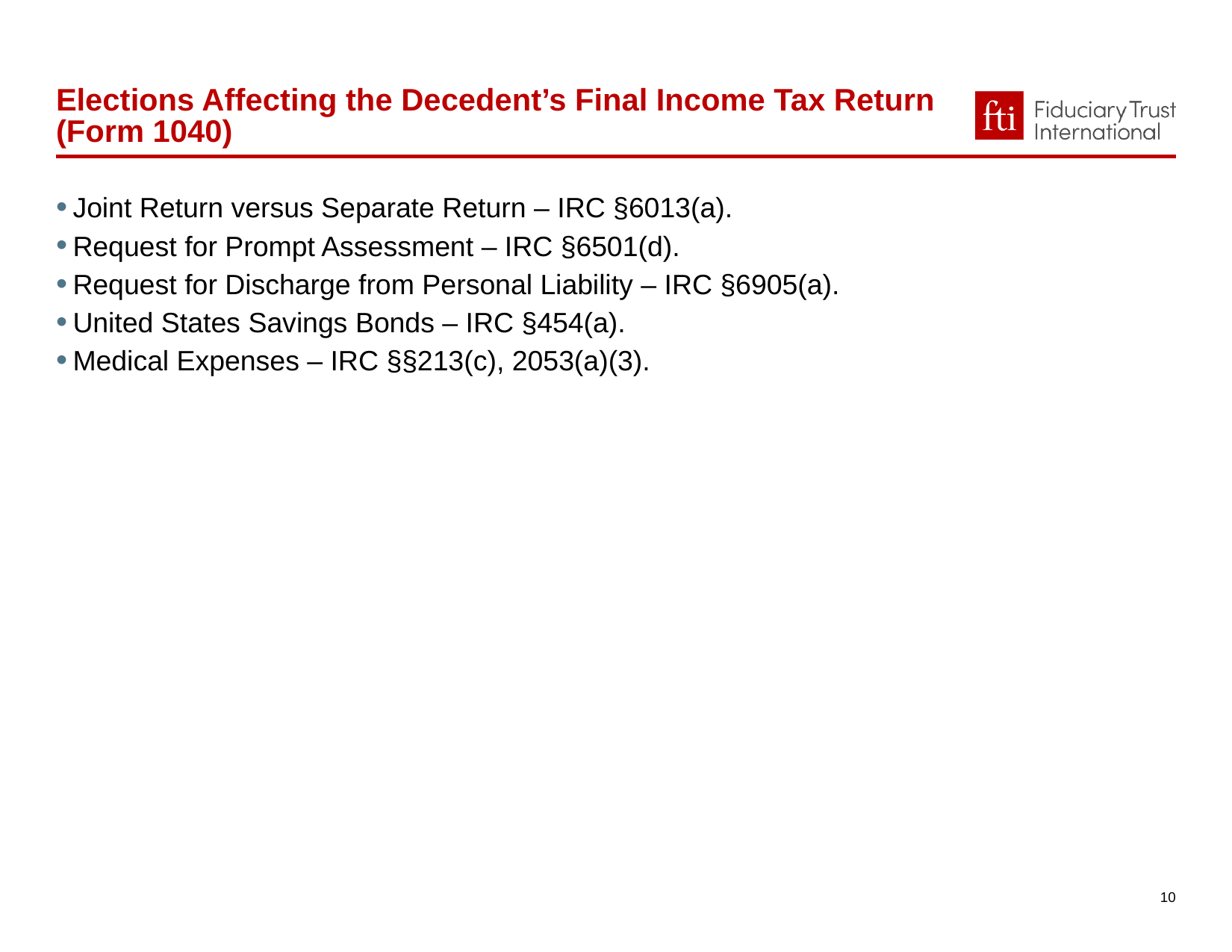

Elections Affecting the Decedent’s Final Income Tax Return (Form 1040)
Joint Return versus Separate Return – IRC §6013(a).
Request for Prompt Assessment – IRC §6501(d).
Request for Discharge from Personal Liability – IRC §6905(a).
United States Savings Bonds – IRC §454(a).
Medical Expenses – IRC §§213(c), 2053(a)(3).